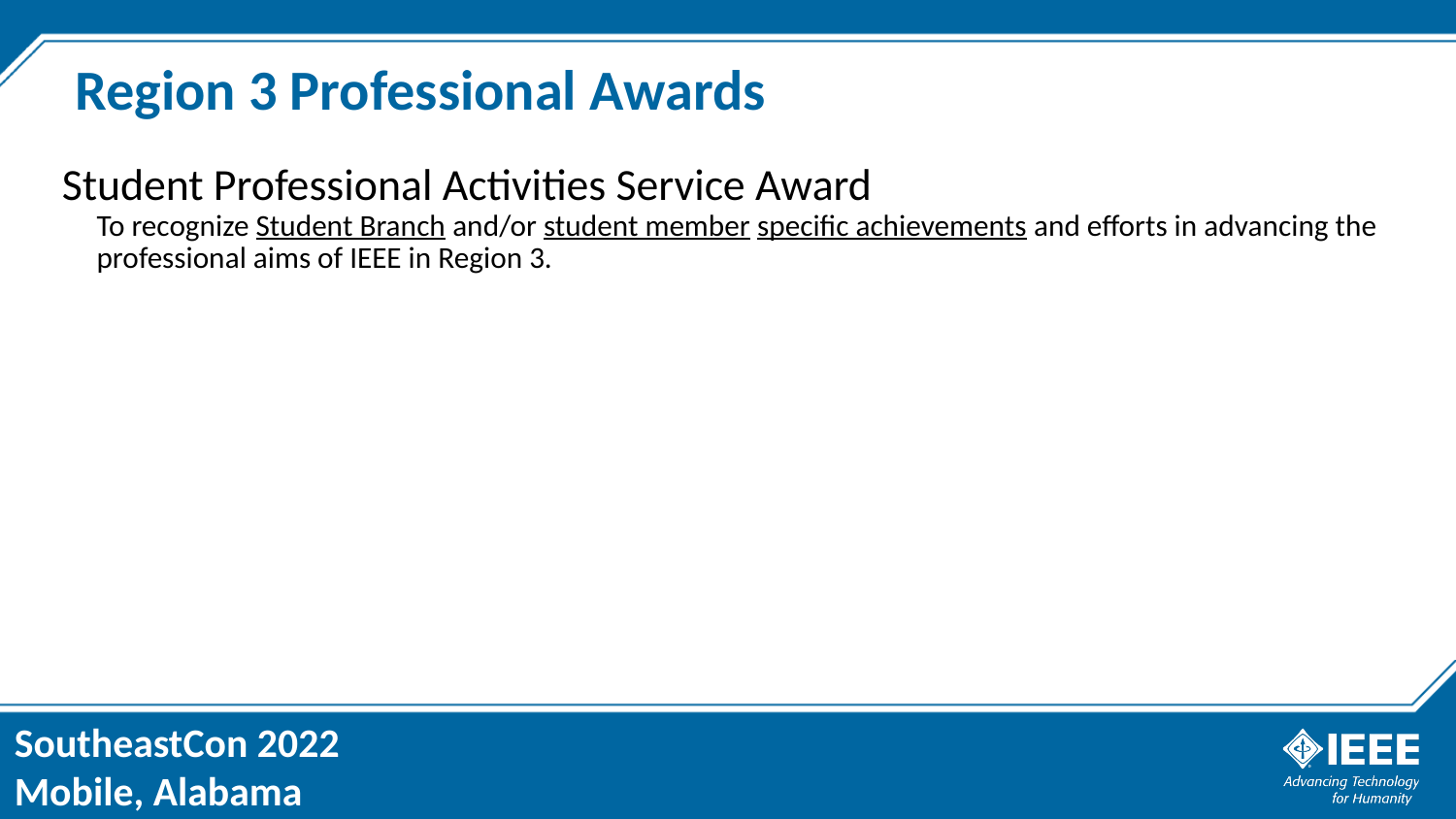

# Region 3 Professional Awards
Student Professional Activities Service Award
To recognize Student Branch and/or student member specific achievements and efforts in advancing the professional aims of IEEE in Region 3.